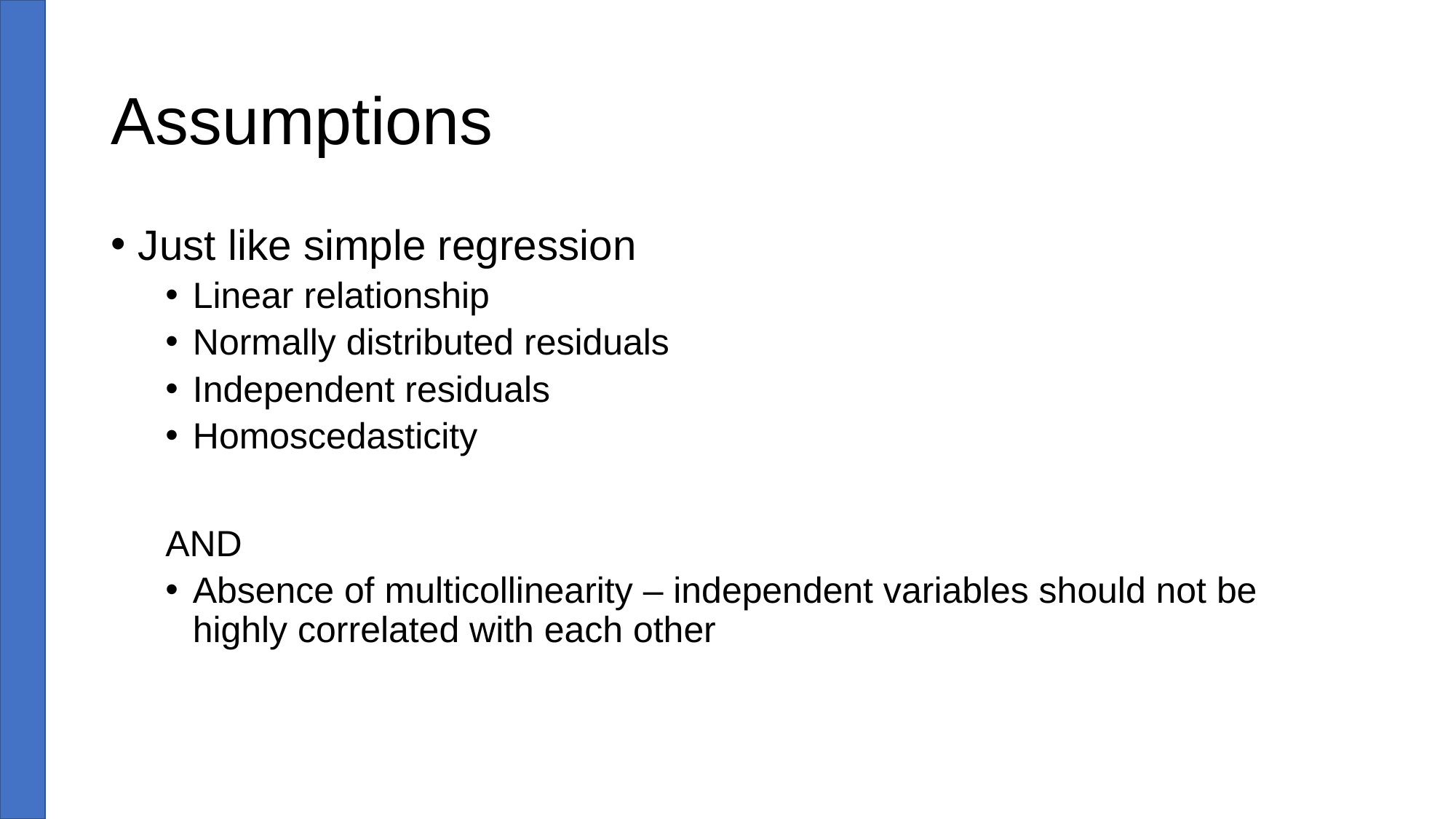

# Assumptions
Just like simple regression
Linear relationship
Normally distributed residuals
Independent residuals
Homoscedasticity

AND
Absence of multicollinearity – independent variables should not be highly correlated with each other